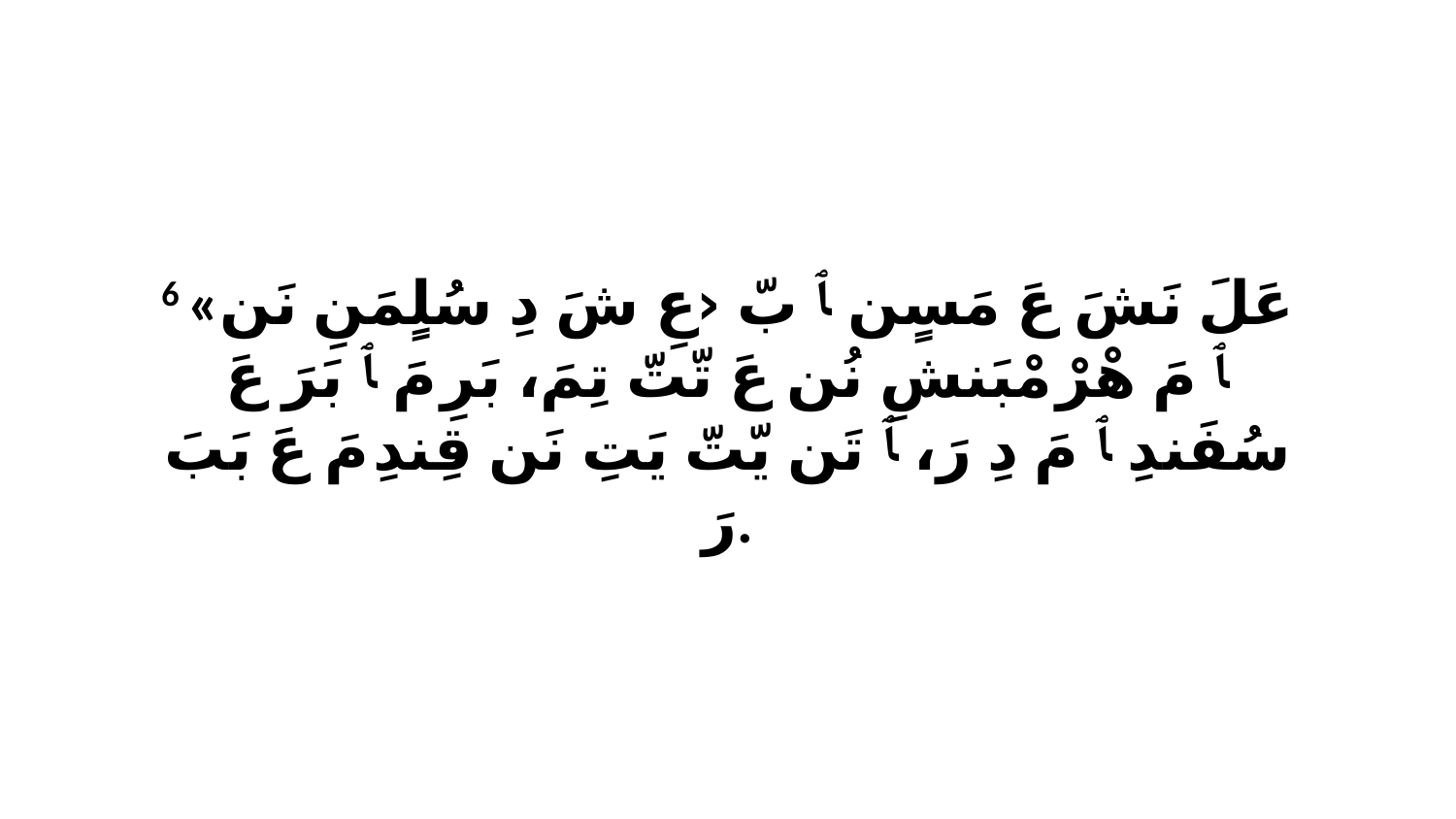

6 «عَلَ نَشَ عَ مَسٍن ﭑ بّ ‹عِ شَ دِ سُلٍمَنِ نَن ﭑ مَ هْرْ مْبَنشِ نُن عَ تّتّ تِمَ، بَرِ مَ ﭑ بَرَ عَ سُفَندِ ﭑ مَ دِ رَ، ﭑ تَن يّتّ يَتِ نَن قِندِ مَ عَ بَبَ رَ.